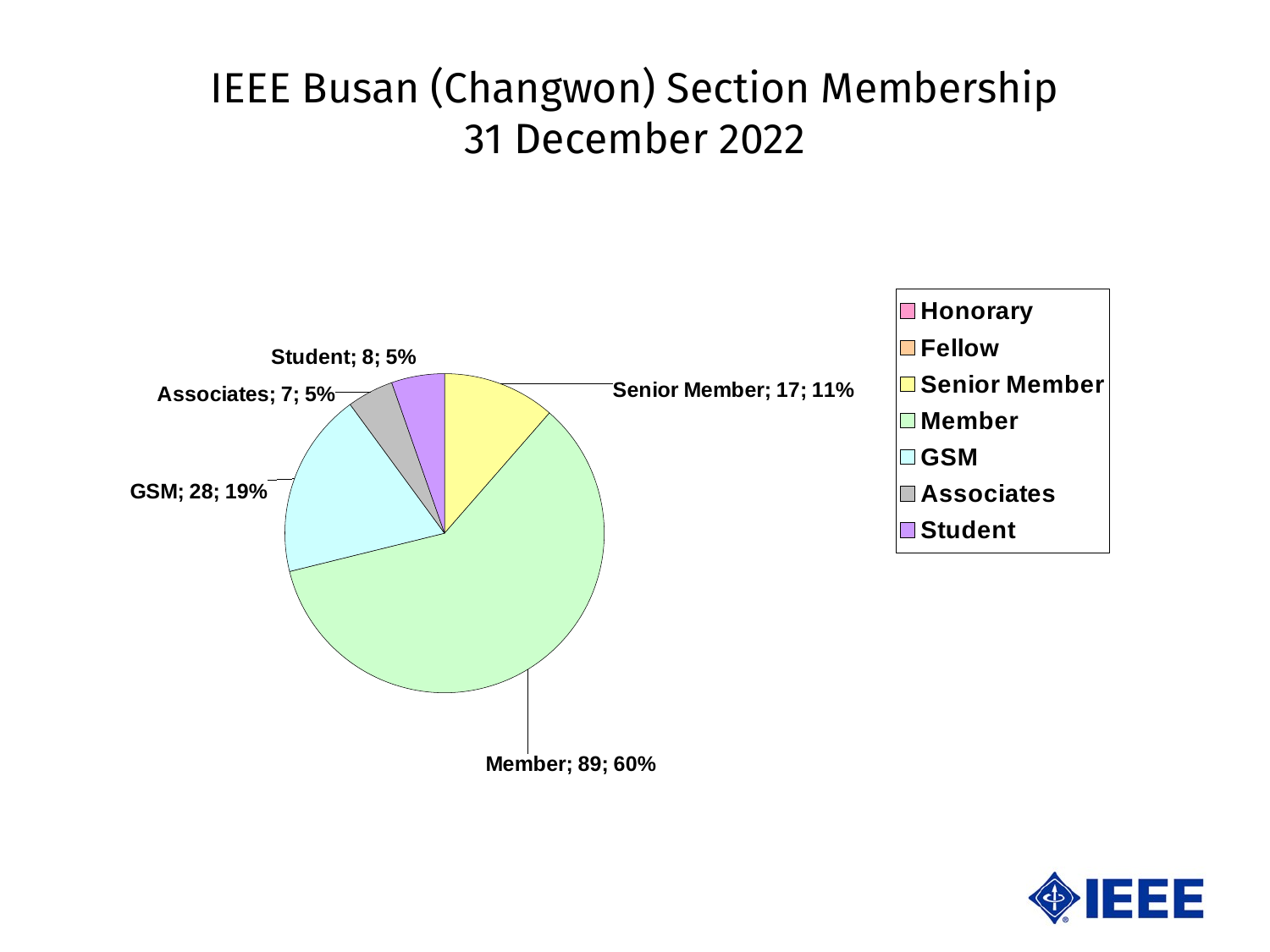

IEEE Busan (Changwon) Section Membership
31 December 2022

### Chart

| Category | Busan (Changwon) |  |
|---|---|---|
| Honorary | 0.0 | 0.0 |
| Fellow | 0.0 | 0.0 |
| Senior Member | 17.0 | 11.409395973154362 |
| Member | 89.0 | 59.73154362416108 |
| GSM | 28.0 | 18.79194630872483 |
| Associates | 7.0 | 4.697986577181208 |
| Student | 8.0 | 5.369127516778524 |